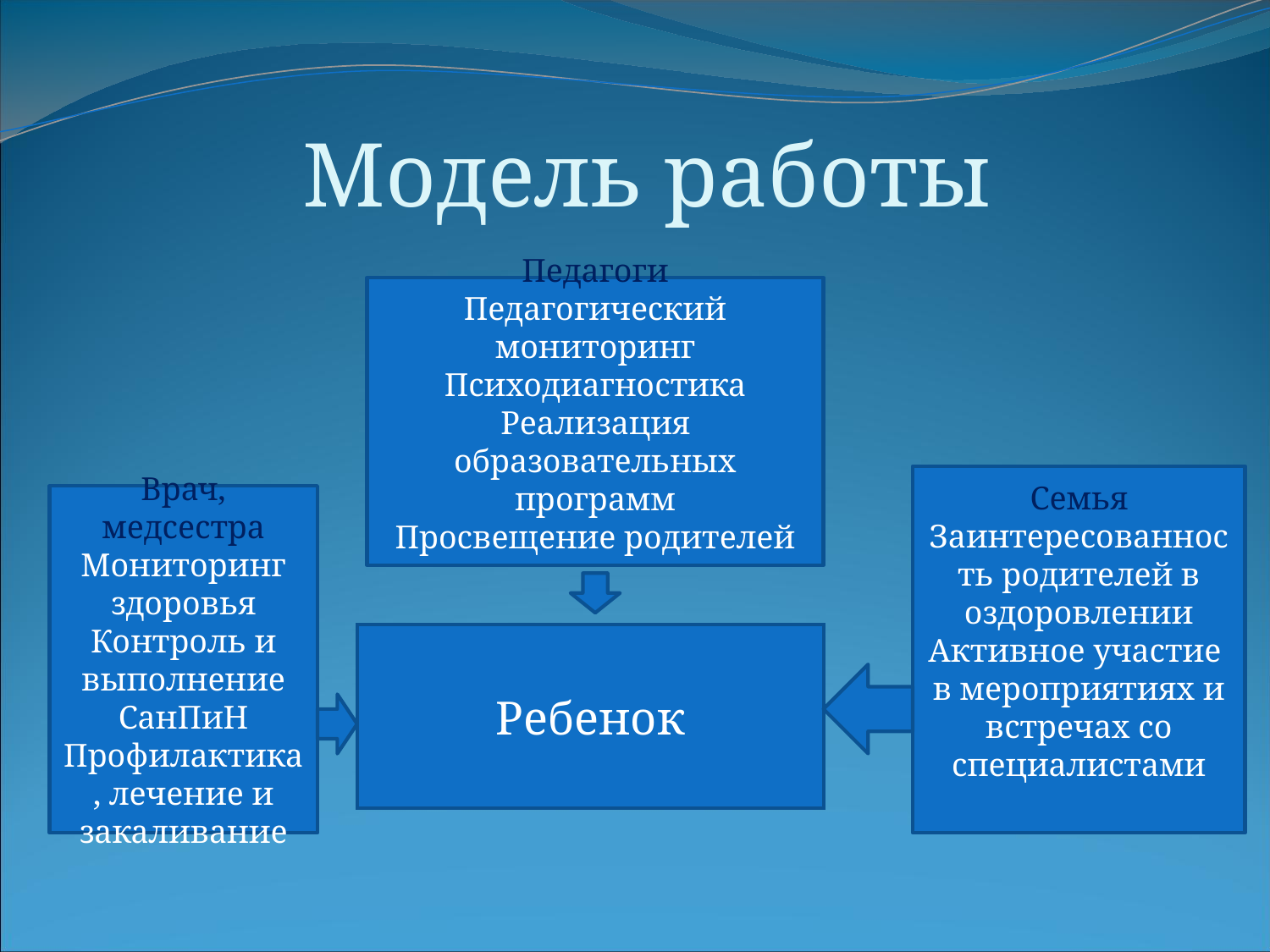

Модель работы

Педагоги
Педагогический мониторинг
Психодиагностика
Реализация образовательных программ
Просвещение родителей

Семья
Заинтересованность родителей в оздоровлении
Активное участие  в мероприятиях и встречах со специалистами

Врач, медсестра
Мониторинг здоровья
Контроль и выполнение СанПиН
Профилактика, лечение и закаливание

Ребенок